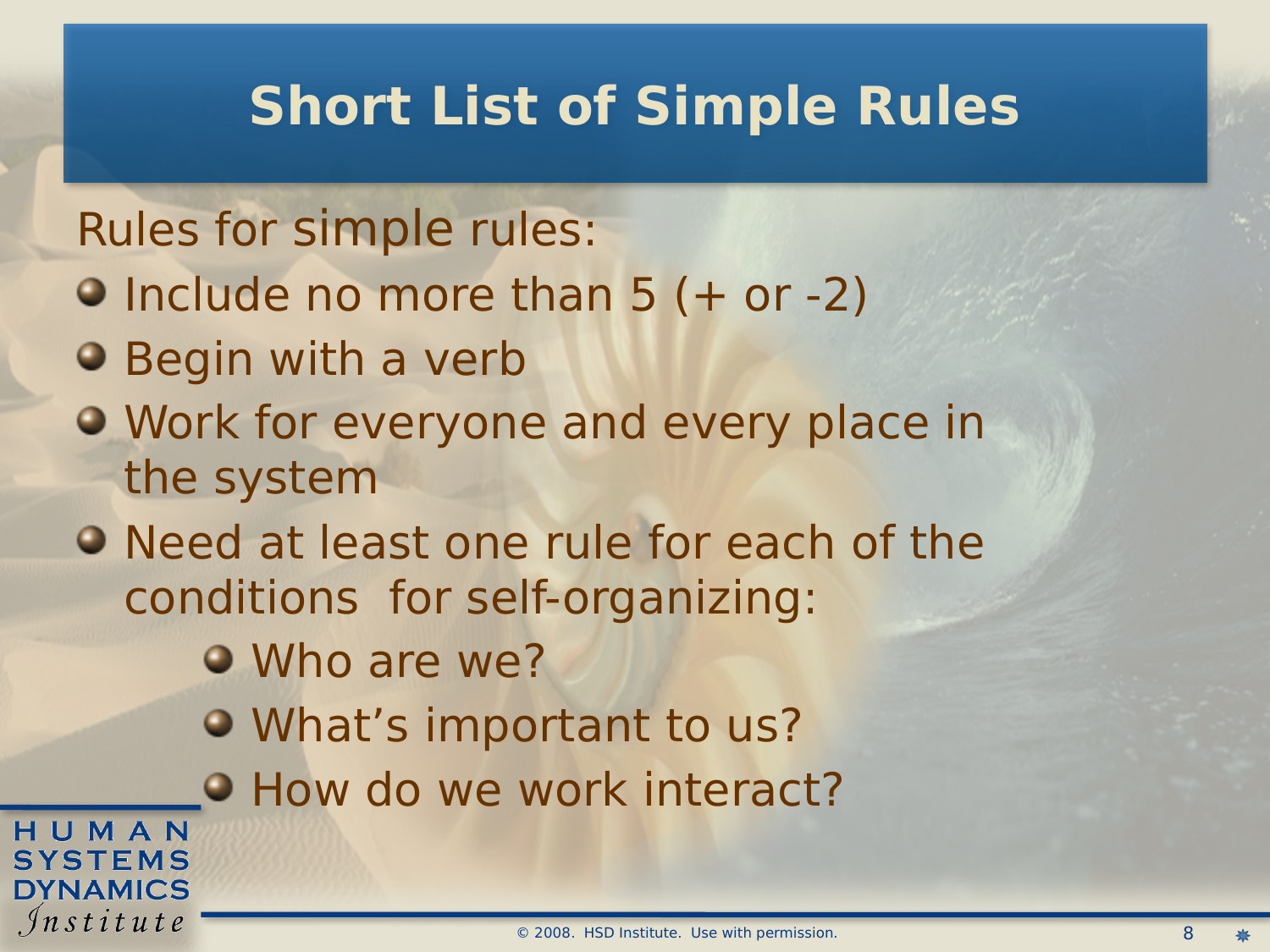

# Short List of Simple Rules
Rules for simple rules:
Include no more than 5 (+ or -2)
Begin with a verb
Work for everyone and every place in
the system
Need at least one rule for each of the conditions  for self-organizing:
Who are we?
What’s important to us?
How do we work interact?